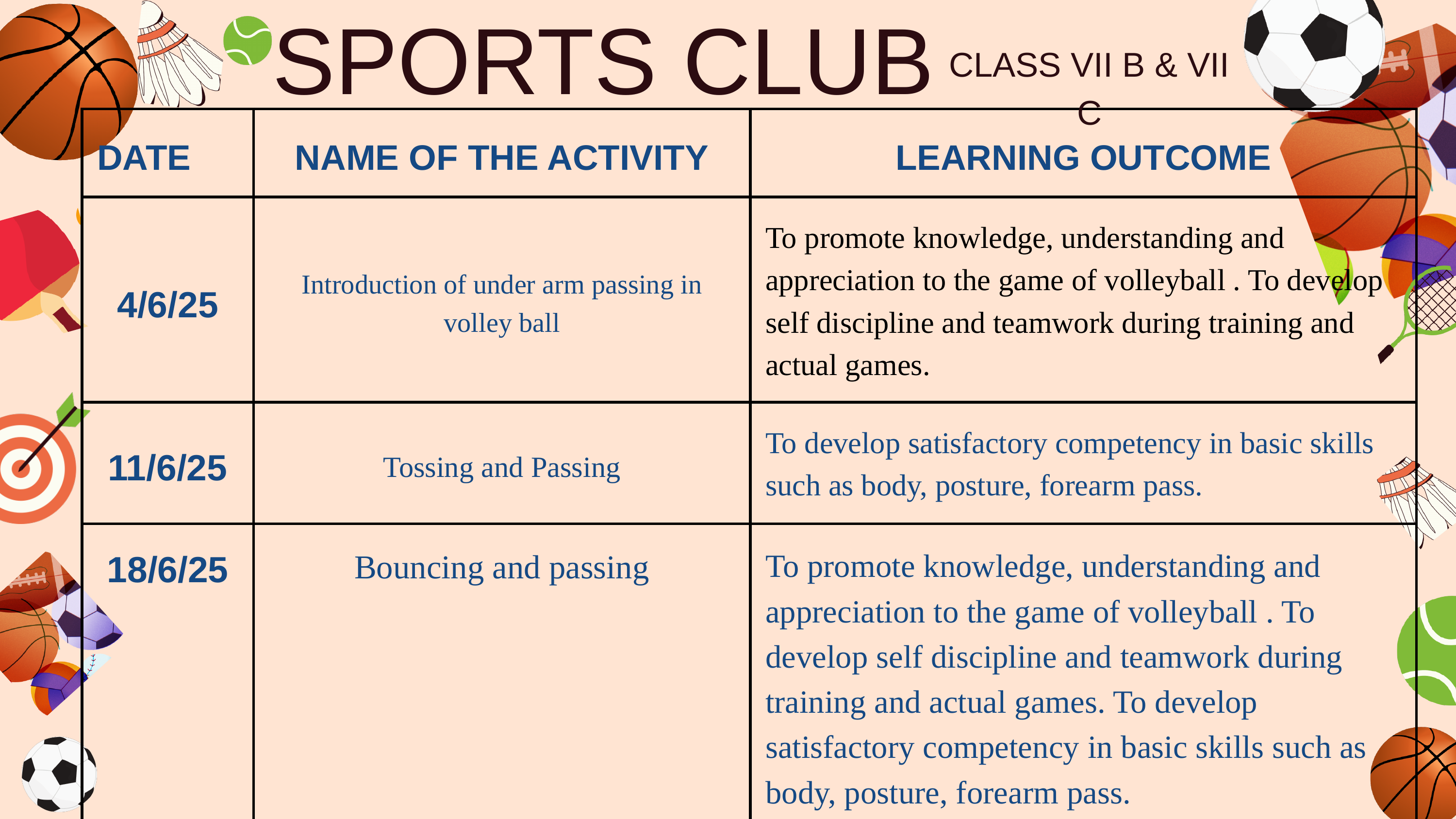

SPORTS CLUB

CLASS VII B & VII C

| DATE | NAME OF THE ACTIVITY | LEARNING OUTCOME |
| --- | --- | --- |
| 4/6/25 | Introduction of under arm passing in volley ball | To promote knowledge, understanding and appreciation to the game of volleyball . To develop self discipline and teamwork during training and actual games. |
| 11/6/25 | Tossing and Passing | To develop satisfactory competency in basic skills such as body, posture, forearm pass. |
| 18/6/25 | Bouncing and passing | To promote knowledge, understanding and appreciation to the game of volleyball . To develop self discipline and teamwork during training and actual games. To develop satisfactory competency in basic skills such as body, posture, forearm pass. |